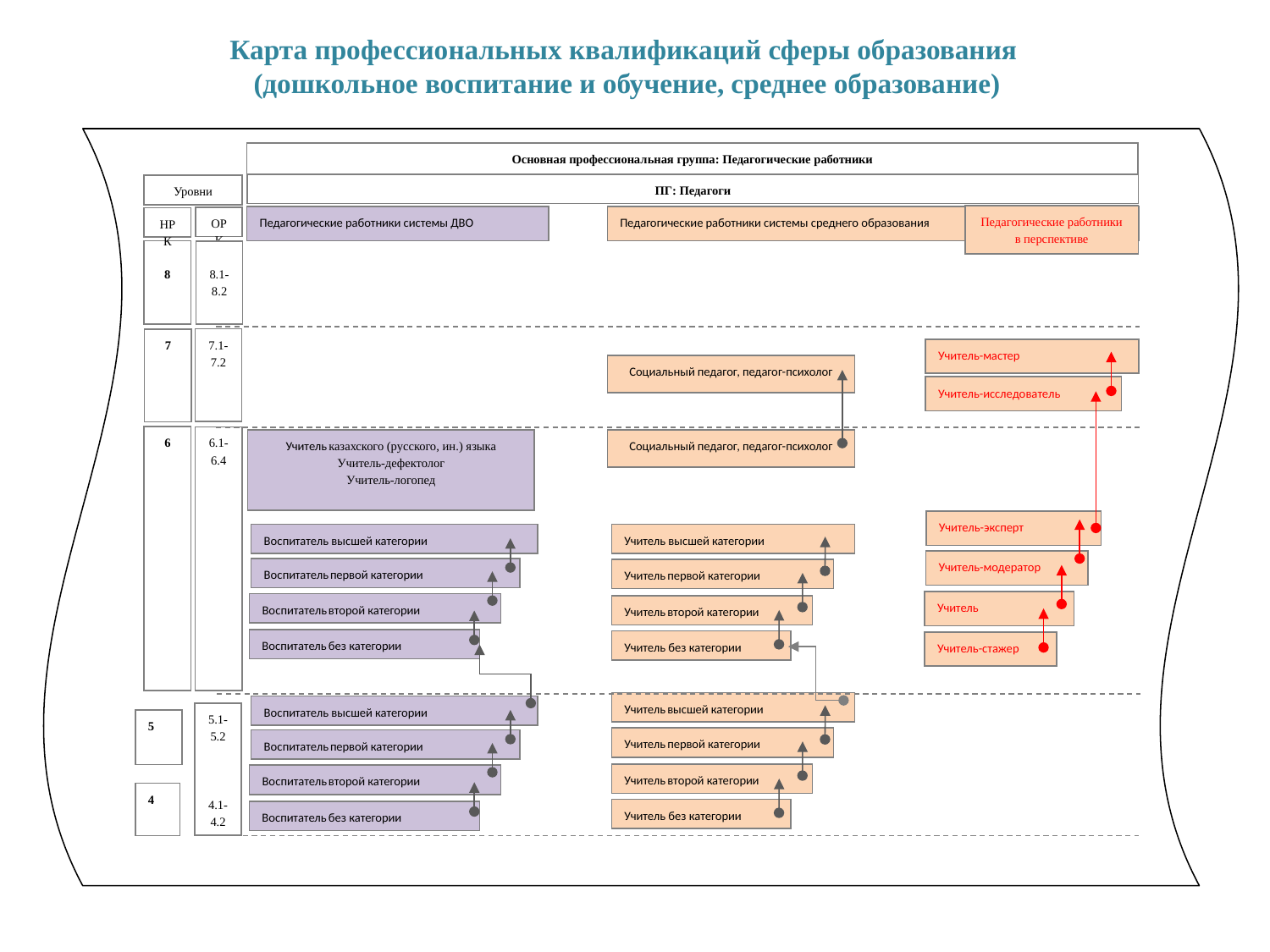

Карта профессиональных квалификаций сферы образования
(дошкольное воспитание и обучение, среднее образование)

Основная профессиональная группа: Педагогические работники
ПГ: Педагоги
Педагогические работники в перспективе
Педагогические работники системы ДВО
Педагогические работники системы среднего образования

Уровни
ОРК
НРК

8

8.1-8.2
7.1-7.2
7
6
6.1-6.4
5.1-5.2

4.1-4.2

4
5
4
Учитель-мастер
Учитель-исследователь
Учитель-эксперт
Учитель-модератор
Учитель
Учитель-стажер
Социальный педагог, педагог-психолог
Социальный педагог, педагог-психолог
Учитель высшей категории
Учитель первой категории

Учитель второй категории

Учитель без категории

Учитель высшей категории

Учитель первой категории

Учитель второй категории

Учитель без категории

Учитель казахского (русского, ин.) языка
Учитель-дефектолог
Учитель-логопед
Воспитатель высшей категории
Воспитатель первой категории
Воспитатель второй категории
Воспитатель без категории
Воспитатель высшей категории

Воспитатель первой категории
Воспитатель второй категории
Воспитатель без категории